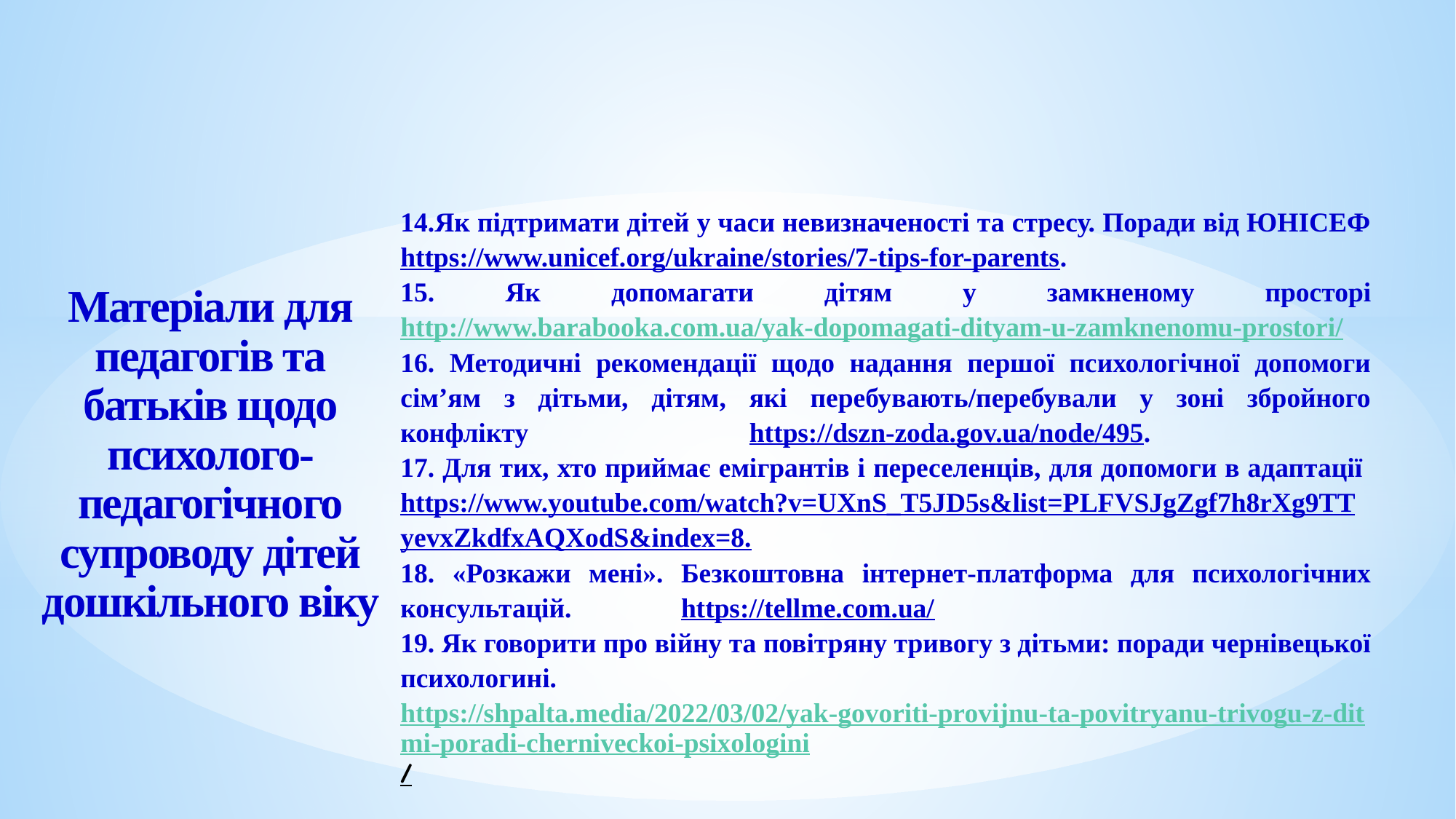

# 14.Як підтримати дітей у часи невизначеності та стресу. Поради від ЮНІСЕФ https://www.unicef.org/ukraine/stories/7-tips-for-parents. 15. Як допомагати дітям у замкненому просторі http://www.barabooka.com.ua/yak-dopomagati-dityam-u-zamknenomu-prostori/ 16. Методичні рекомендації щодо надання першої психологічної допомоги сім’ям з дітьми, дітям, які перебувають/перебували у зоні збройного конфлікту https://dszn-zoda.gov.ua/node/495. 17. Для тих, хто приймає емігрантів і переселенців, для допомоги в адаптації  https://www.youtube.com/watch?v=UXnS_T5JD5s&list=PLFVSJgZgf7h8rXg9TT yevxZkdfxAQXodS&index=8. 18. «Розкажи мені». Безкоштовна інтернет-платформа для психологічних консультацій. https://tellme.com.ua/ 19. Як говорити про війну та повітряну тривогу з дітьми: поради чернівецької психологині. https://shpalta.media/2022/03/02/yak-govoriti-provijnu-ta-povitryanu-trivogu-z-ditmi-poradi-cherniveckoi-psixologini/
Матеріали для педагогів та батьків щодо психолого-педагогічного супроводу дітей дошкільного віку